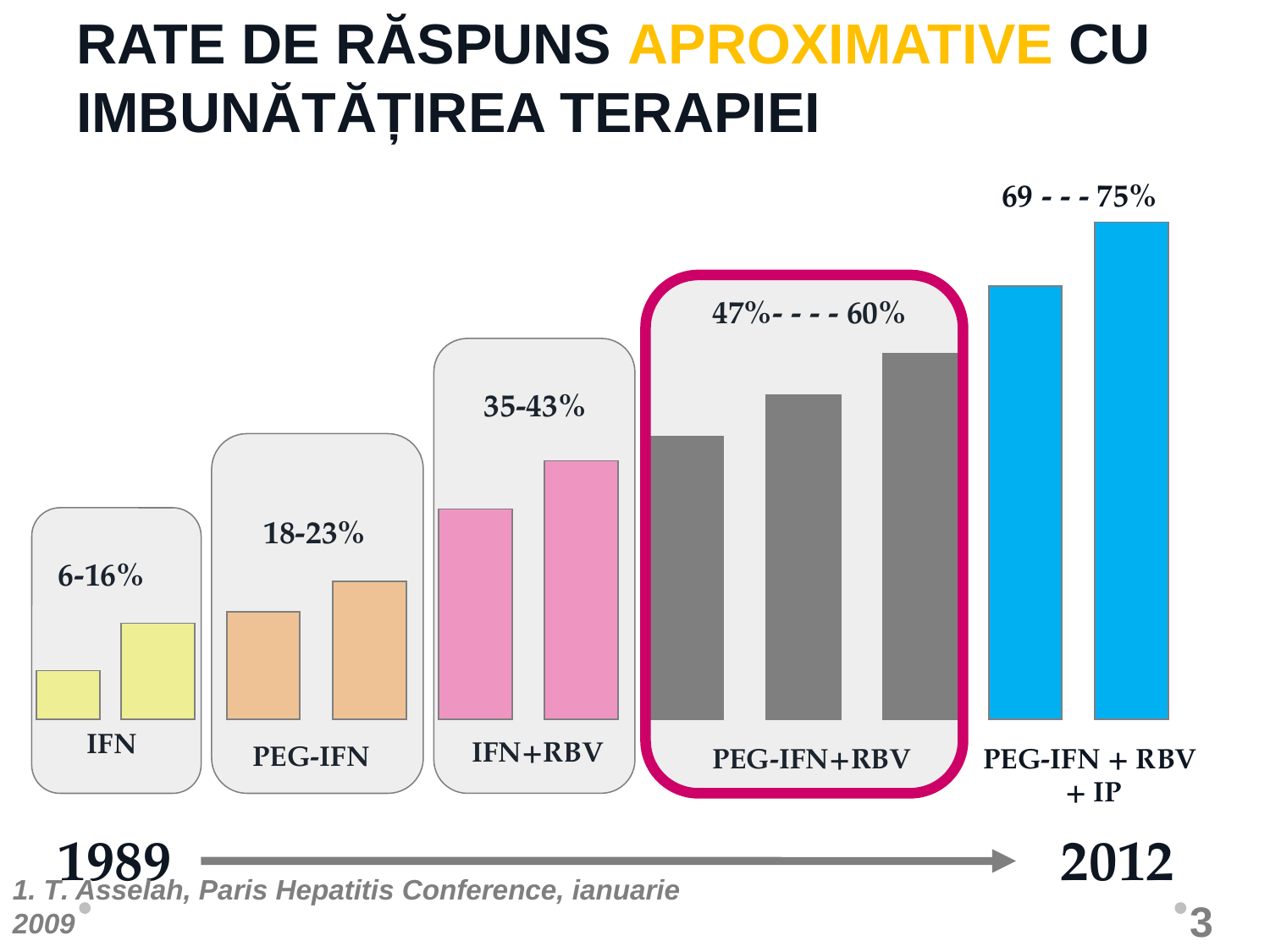

# RATE DE RĂSPUNS APROXIMATIVE CU IMBUNĂTĂȚIREA TERAPIEI
69 - - - 75%

47%- - - - 60%

35-43%

18-23%

6-16%

IFN
IFN+RBV
PEG-IFN
PEG-IFN+RBV
PEG-IFN + RBV
+ IP
 1989						         2012

3
1. T. Asselah, Paris Hepatitis Conference, ianuarie 2009